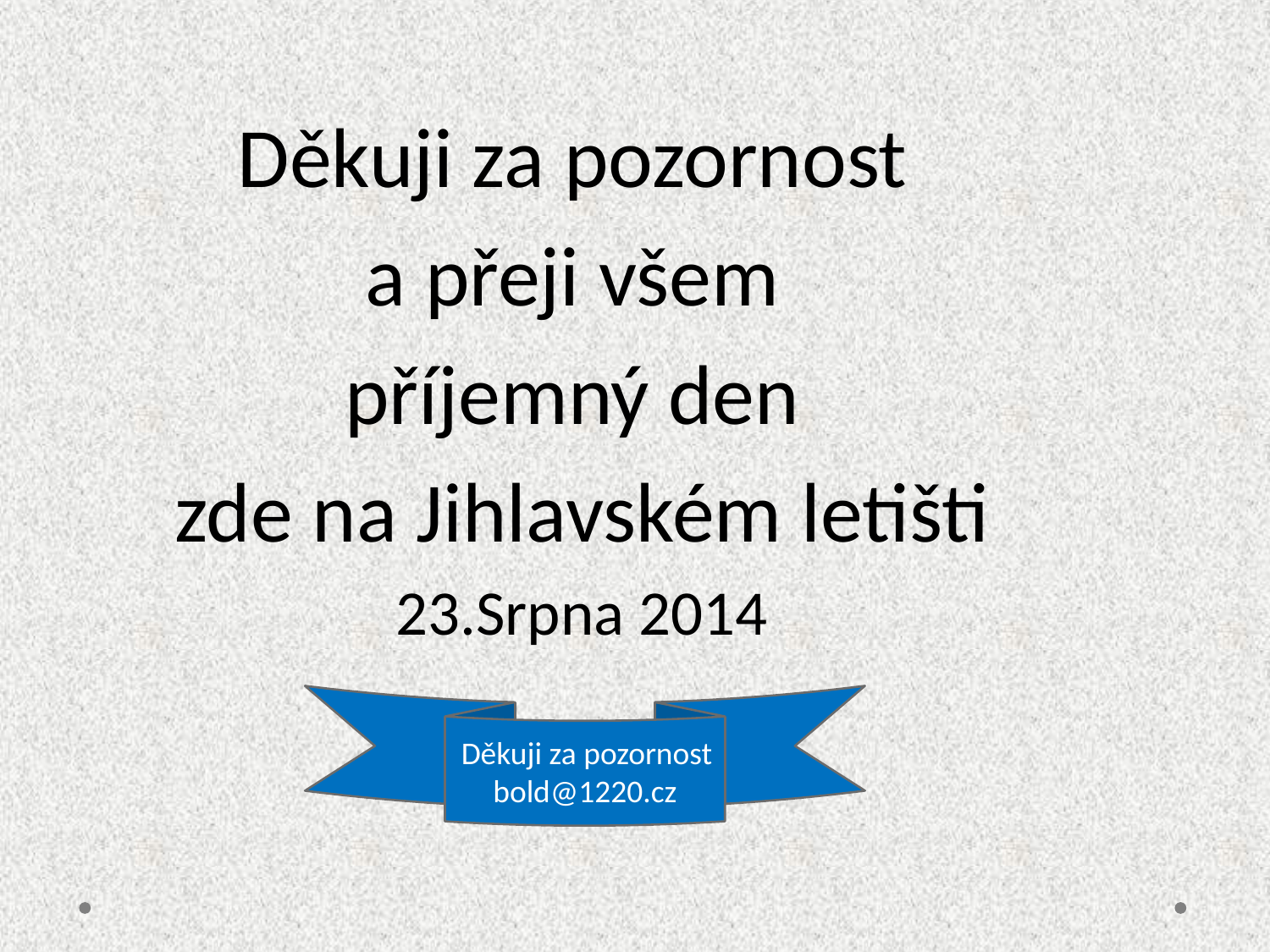

Děkuji za pozornost
a přeji všem
příjemný den
zde na Jihlavském letišti
23.Srpna 2014

Děkuji za pozornost
bold@1220.cz